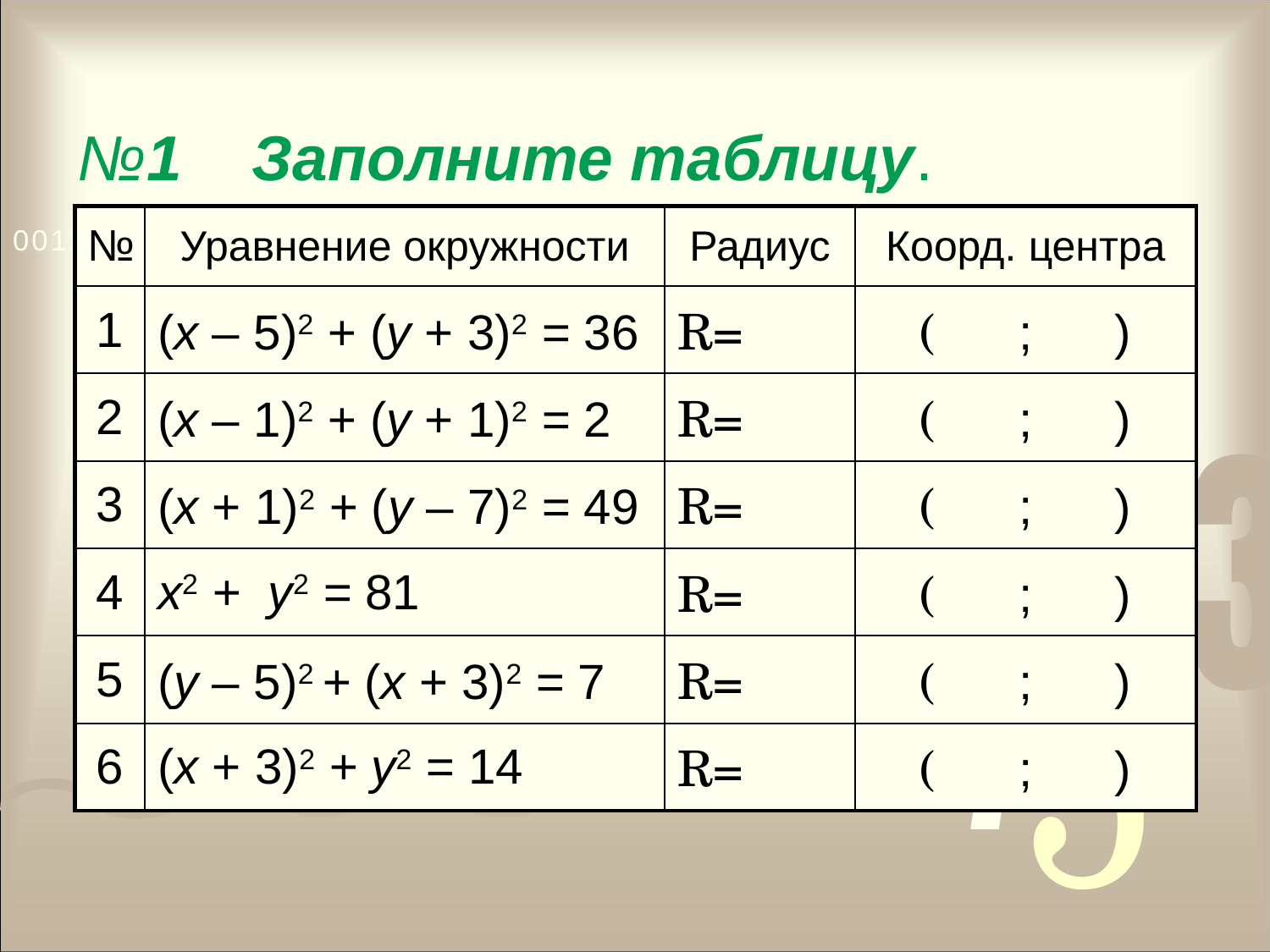

№1    Заполните таблицу.
| № | Уравнение окружности | Радиус | Коорд. центра |
| --- | --- | --- | --- |
| 1 | (х – 5)2 + (у + 3)2 = 36 | R= | ( ; ) |
| 2 | (х – 1)2 + (у + 1)2 = 2 | R= | ( ; ) |
| 3 | (х + 1)2 + (у – 7)2 = 49 | R= | ( ; ) |
| 4 | х2 + у2 = 81 | R= | ( ; ) |
| 5 | (у – 5)2 + (х + 3)2 = 7 | R= | ( ; ) |
| 6 | (х + 3)2 + у2 = 14 | R= | ( ; ) |